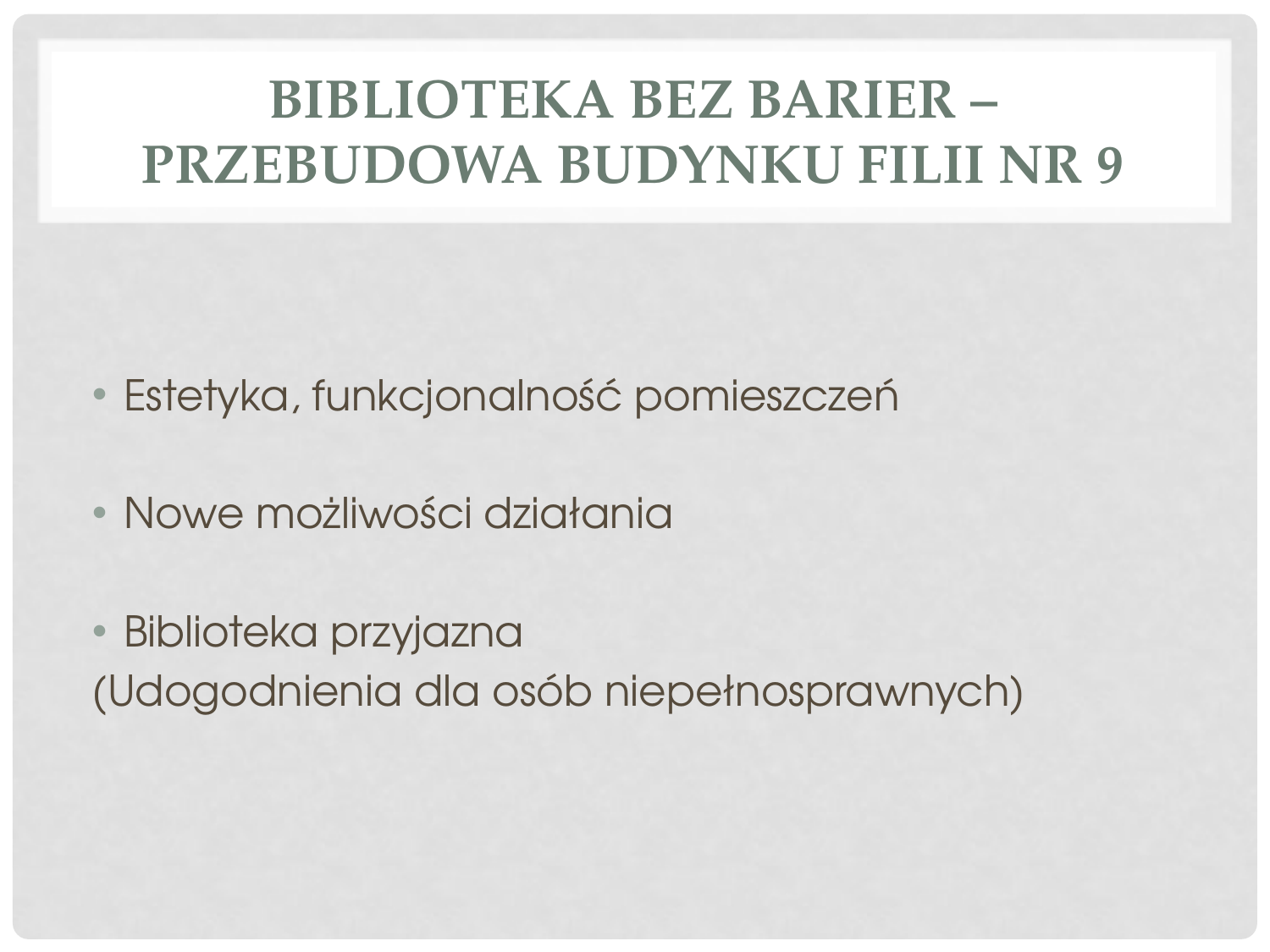

# BIBLIOTEKA BEZ BARIER – przebudowa budynku filii nr 9

Estetyka, funkcjonalność pomieszczeń

Nowe możliwości działania

Biblioteka przyjazna
(Udogodnienia dla osób niepełnosprawnych)